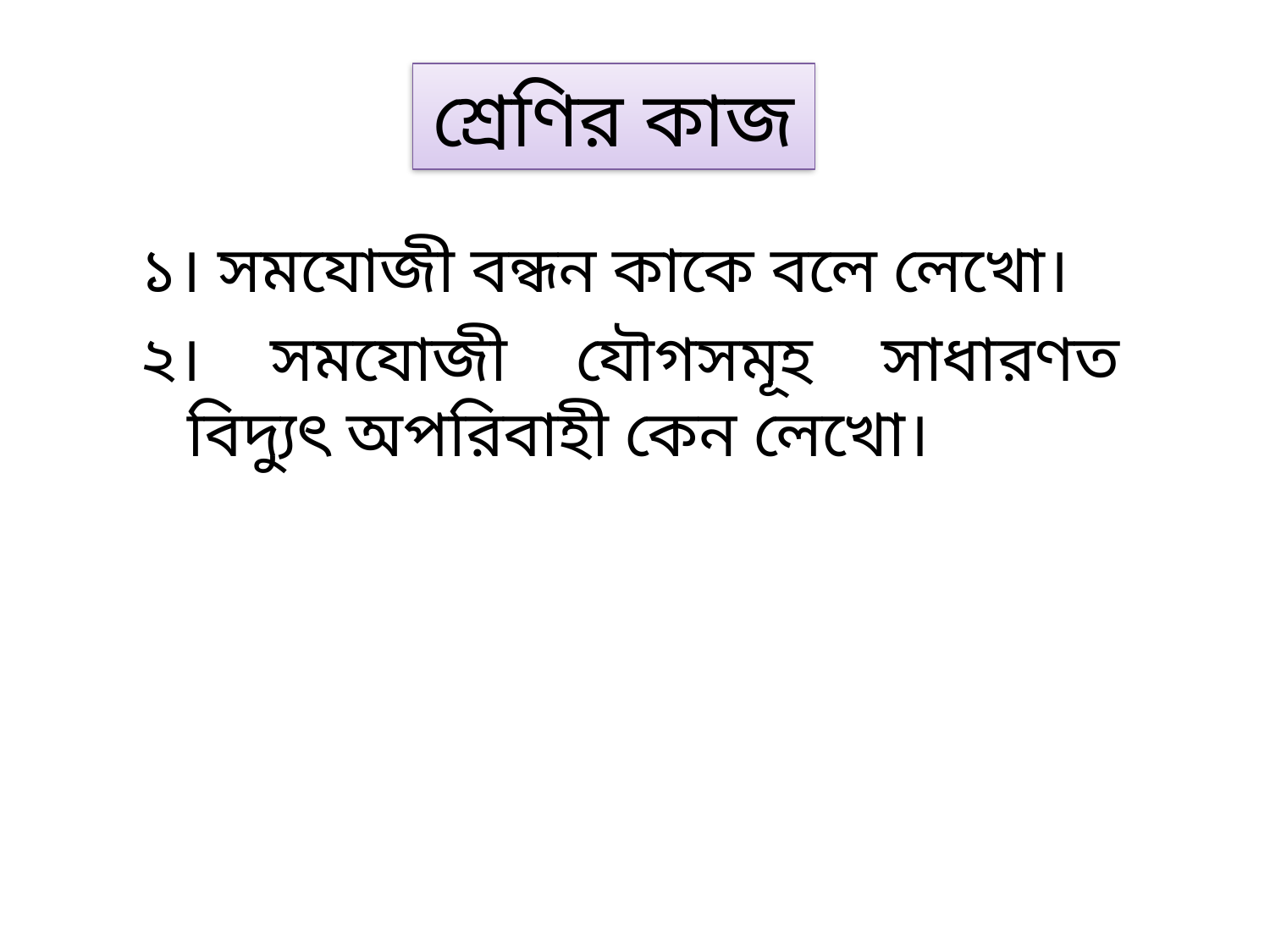

# শ্রেণির কাজ
১। সমযোজী বন্ধন কাকে বলে লেখো।
২। সমযোজী যৌগসমূহ সাধারণত বিদ্যুৎ অপরিবাহী কেন লেখো।